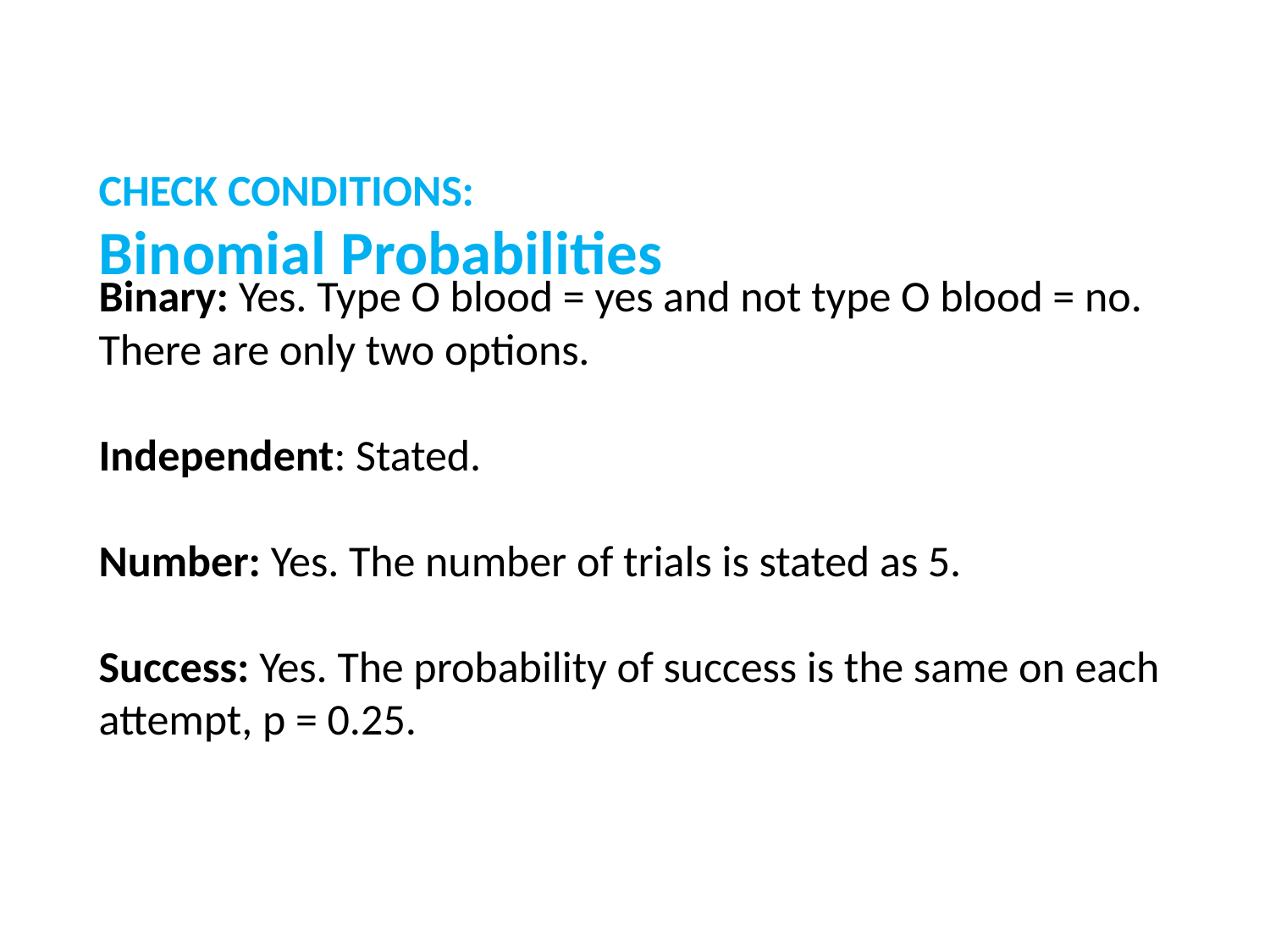

Binomial Probabilities
CHECK CONDITIONS:

Binary: Yes. Type O blood = yes and not type O blood = no. There are only two options.

Independent: Stated.

Number: Yes. The number of trials is stated as 5.

Success: Yes. The probability of success is the same on each attempt, p = 0.25.